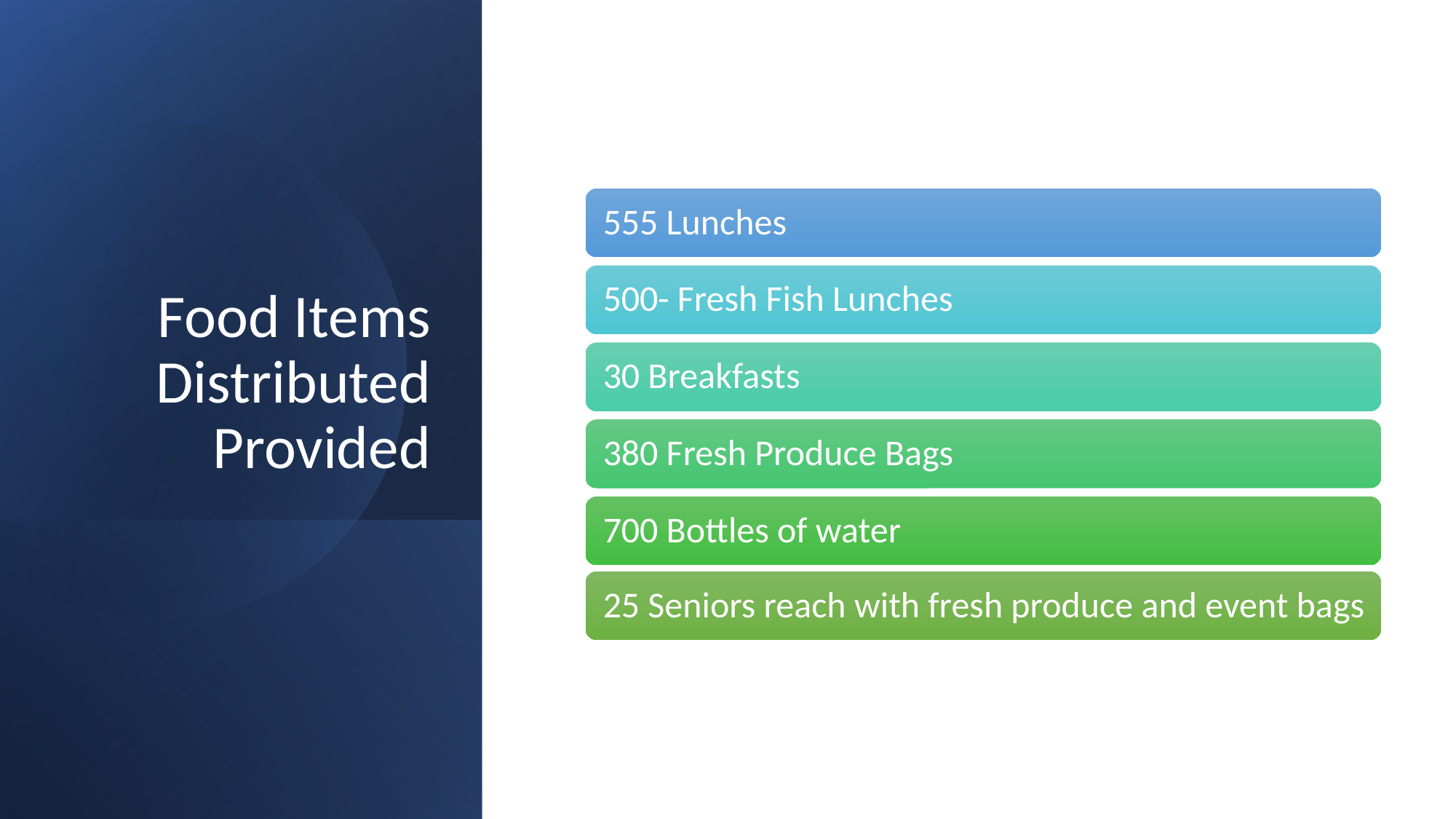

555 Lunches
500- Fresh Fish Lunches
30 Breakfasts
380 Fresh Produce Bags
700 Bottles of water
25 Seniors reach with fresh produce and event bags

# Food Items Distributed Provided